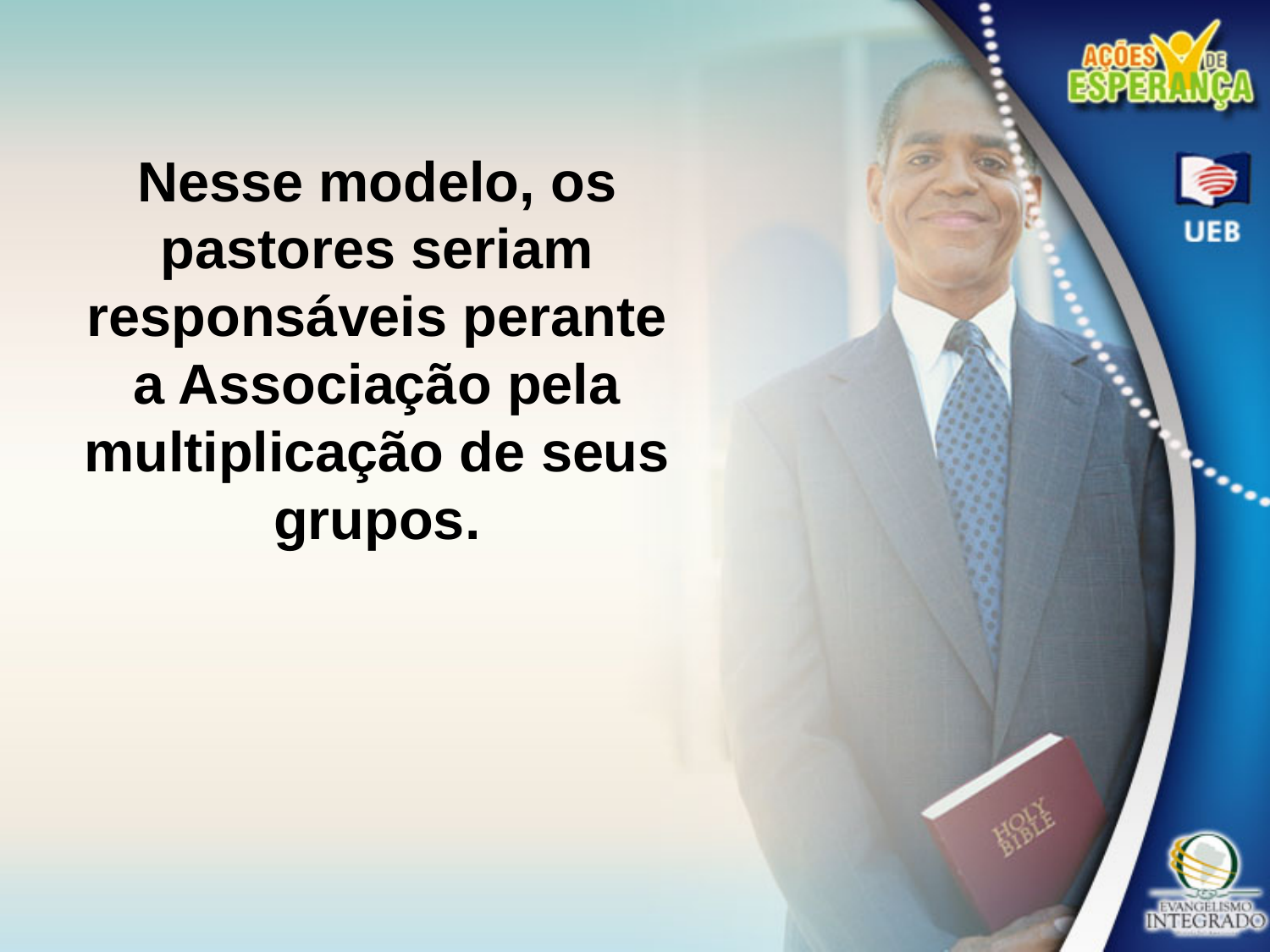

Nesse modelo, os pastores seriam responsáveis perante a Associação pela multiplicação de seus grupos.